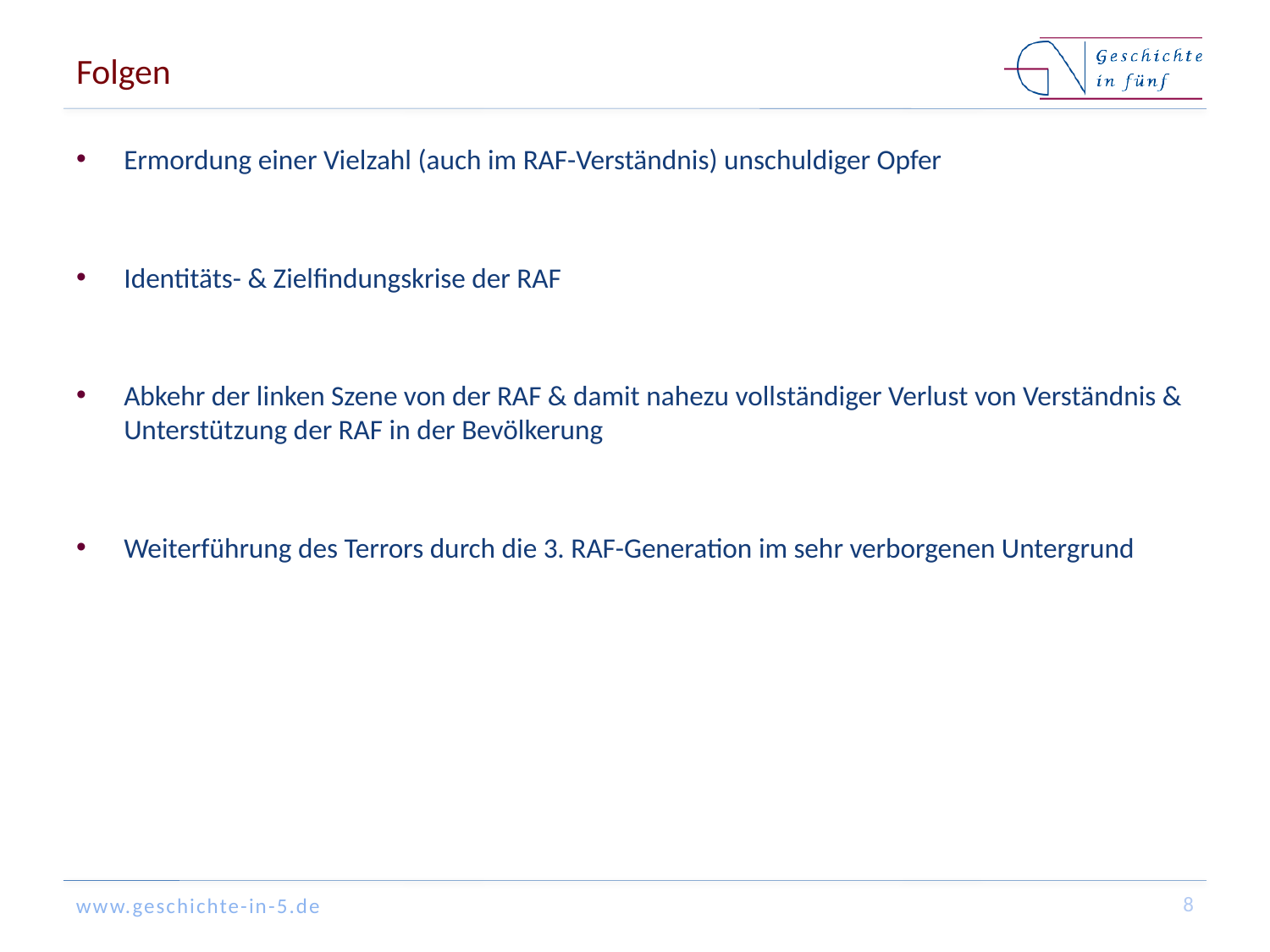

# Folgen
Ermordung einer Vielzahl (auch im RAF-Verständnis) unschuldiger Opfer

Identitäts- & Zielfindungskrise der RAF

Abkehr der linken Szene von der RAF & damit nahezu vollständiger Verlust von Verständnis & Unterstützung der RAF in der Bevölkerung

Weiterführung des Terrors durch die 3. RAF-Generation im sehr verborgenen Untergrund
8